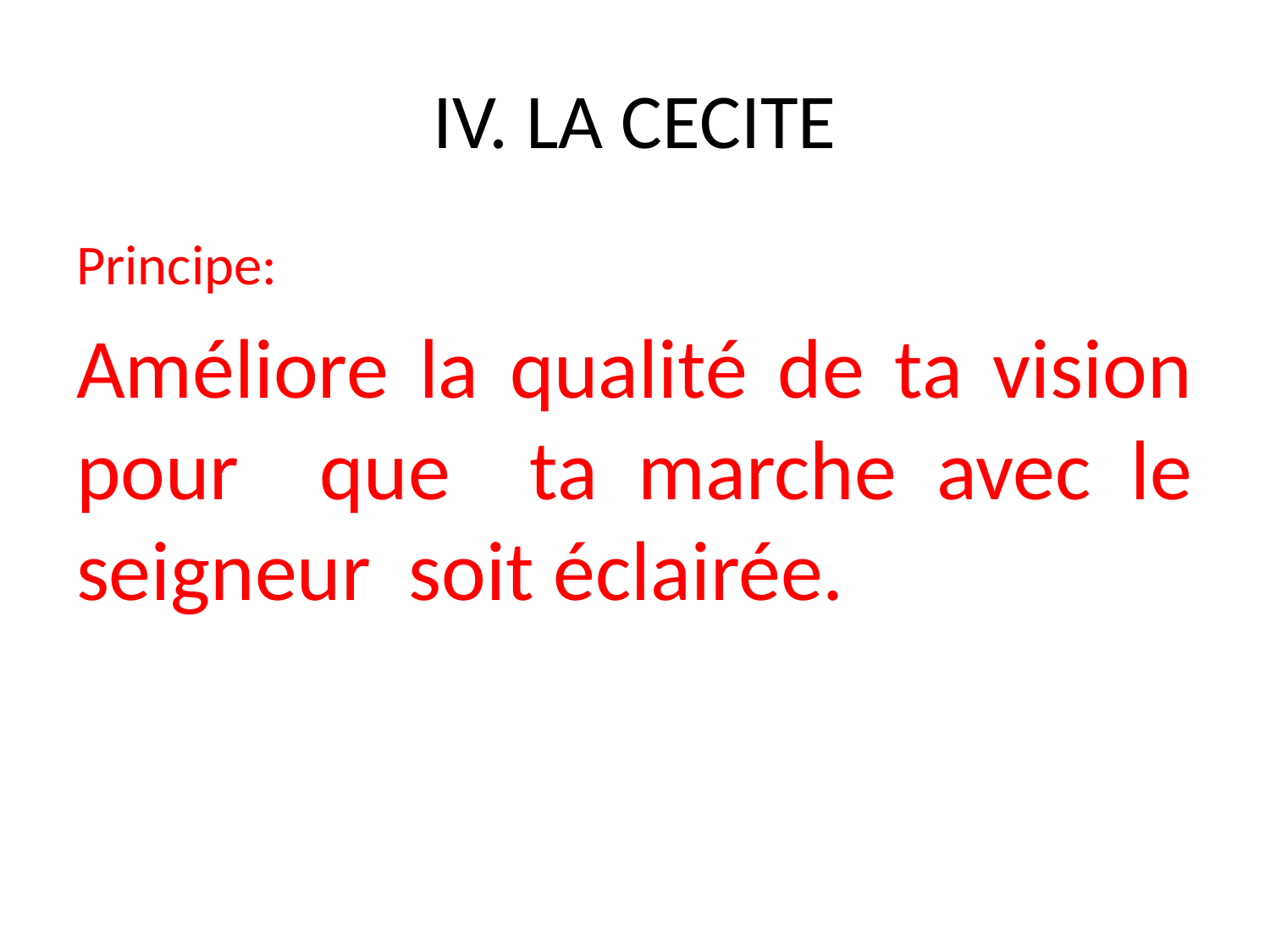

# IV. LA CECITE
Principe:
Améliore la qualité de ta vision pour  que  ta marche avec le seigneur  soit éclairée.